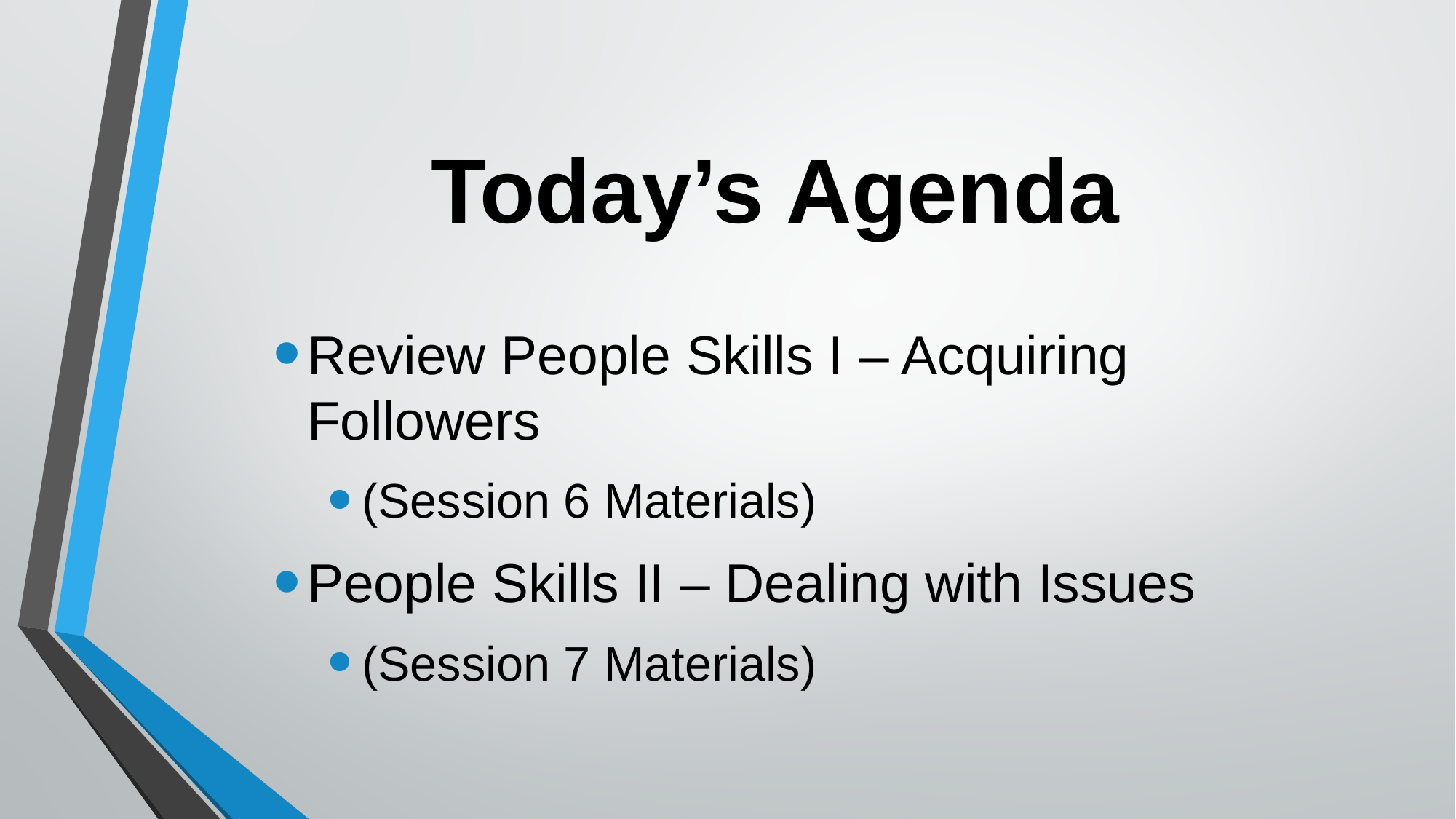

# Today’s Agenda
Review People Skills I – Acquiring Followers
(Session 6 Materials)
People Skills II – Dealing with Issues
(Session 7 Materials)